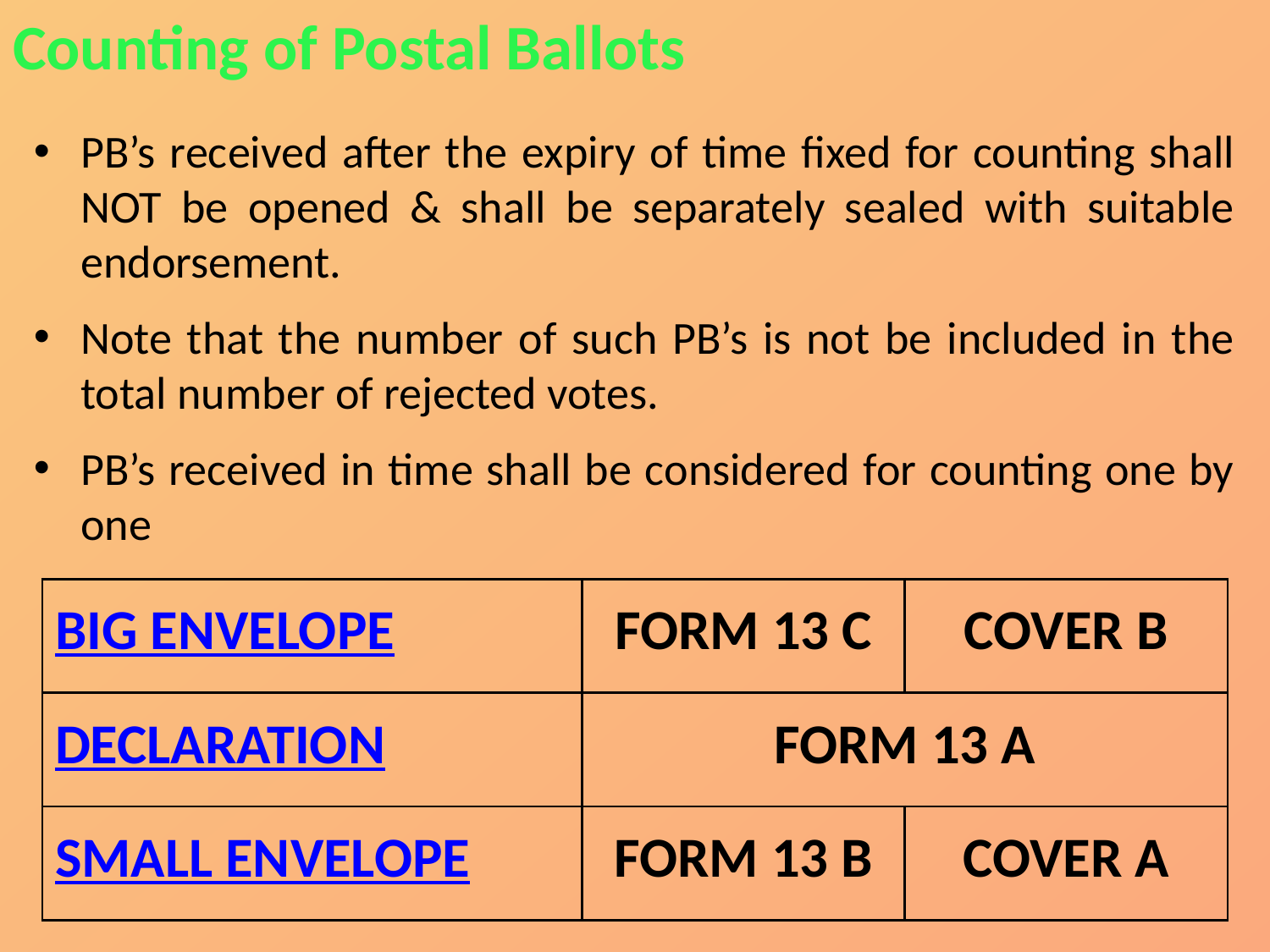

Counting of Postal Ballots
PB’s received after the expiry of time fixed for counting shall NOT be opened & shall be separately sealed with suitable endorsement.
Note that the number of such PB’s is not be included in the total number of rejected votes.
PB’s received in time shall be considered for counting one by one
| BIG ENVELOPE | FORM 13 C | COVER B |
| --- | --- | --- |
| DECLARATION | FORM 13 A |  |
| SMALL ENVELOPE | FORM 13 B | COVER A |